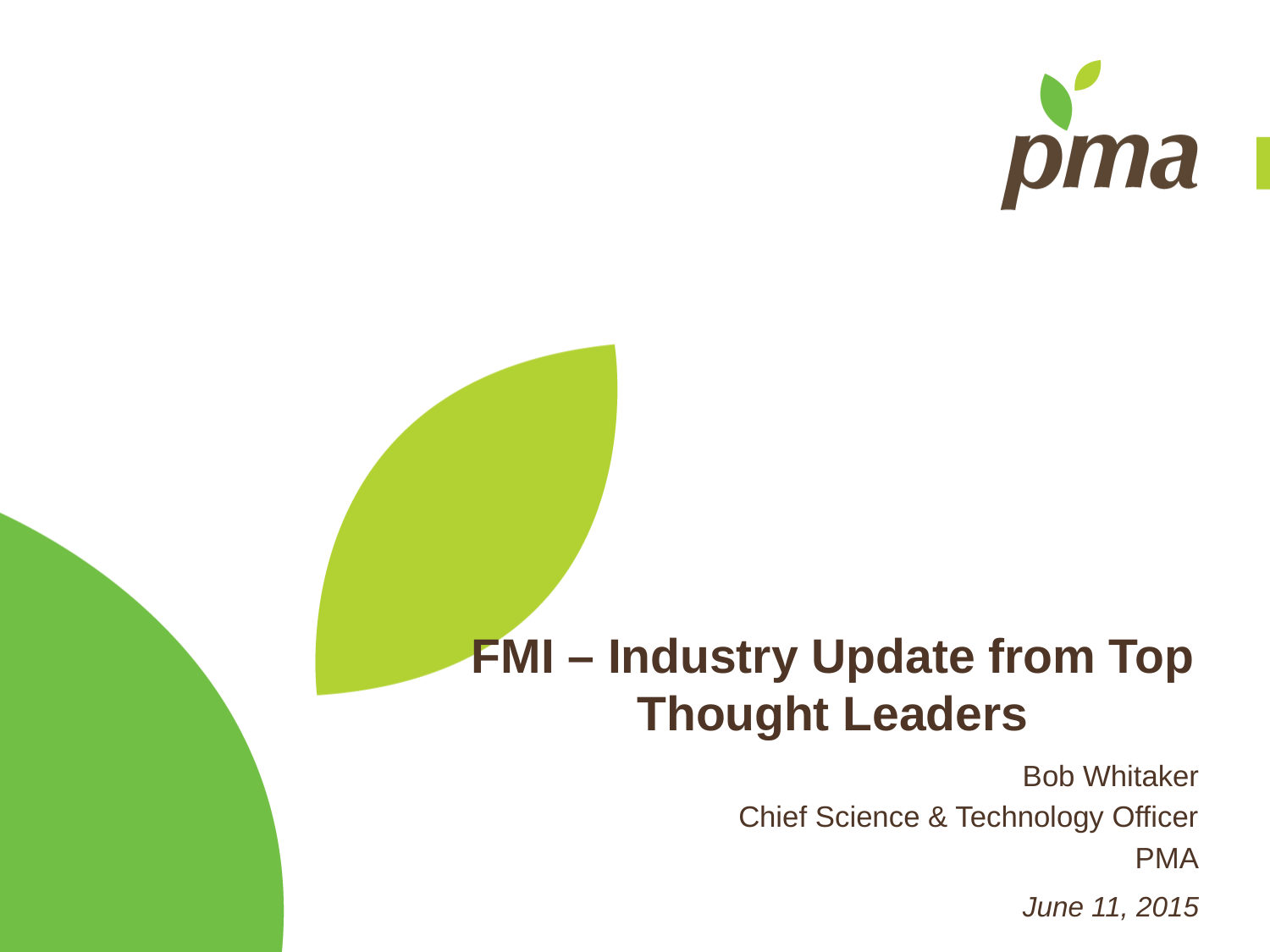

# FMI – Industry Update from Top Thought Leaders
Bob Whitaker
Chief Science & Technology Officer
PMA
June 11, 2015